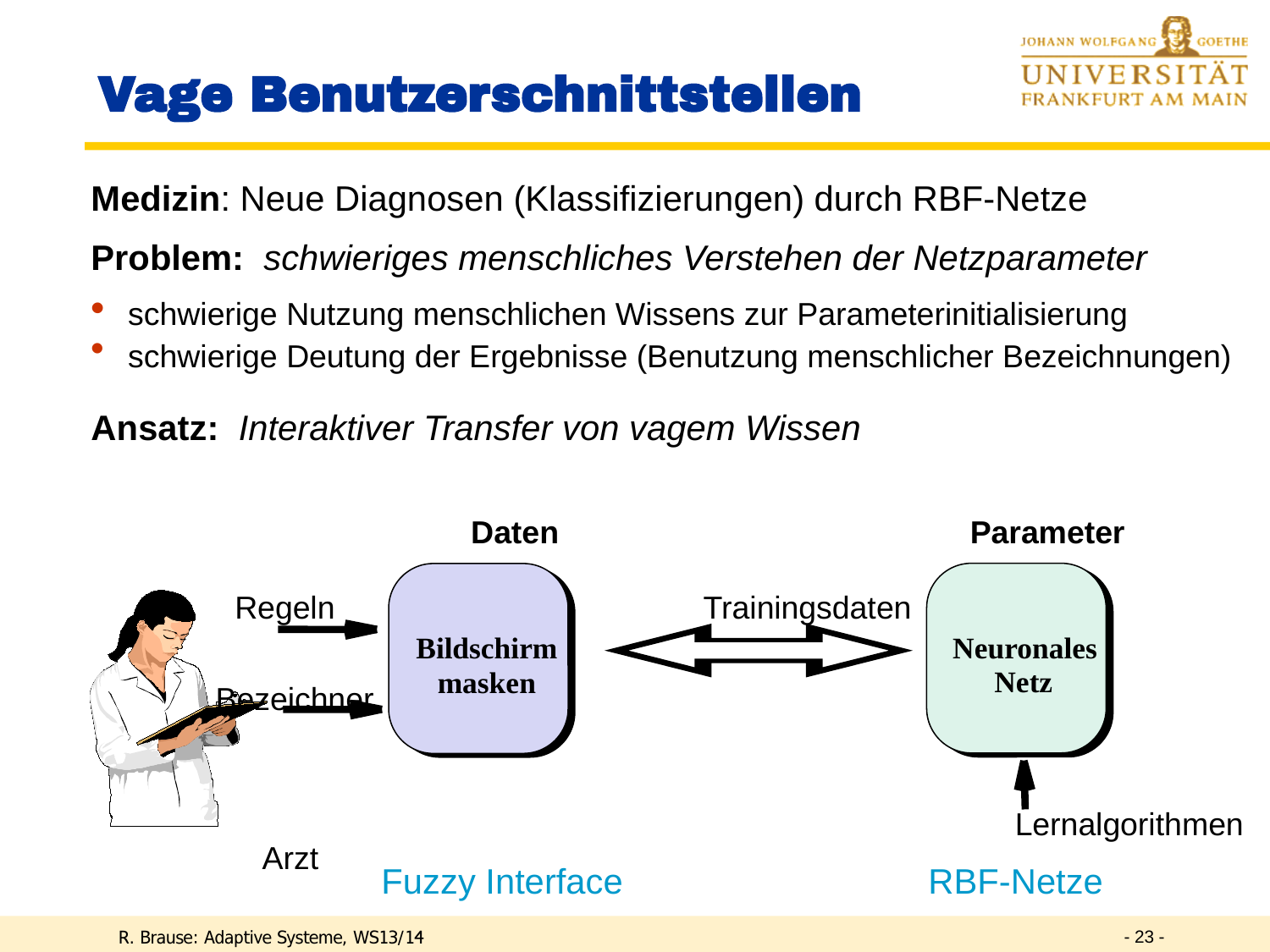

# Vage Benutzerschnittstellen
Medizin: Neue Diagnosen (Klassifizierungen) durch RBF-Netze
Problem:  schwieriges menschliches Verstehen der Netzparameter
schwierige Nutzung menschlichen Wissens zur Parameterinitialisierung
schwierige Deutung der Ergebnisse (Benutzung menschlicher Bezeichnungen)
Ansatz:  Interaktiver Transfer von vagem Wissen

                    	          Daten		 	         Parameter

	            Regeln		                      Trainingsdaten
              Bezeichner

							       Lernalgorithmen 	 Arzt

Neuronales
Bildschirm

Netz
masken

Fuzzy Interface			    RBF-Netze
- 23 -
R. Brause: Adaptive Systeme, WS13/14